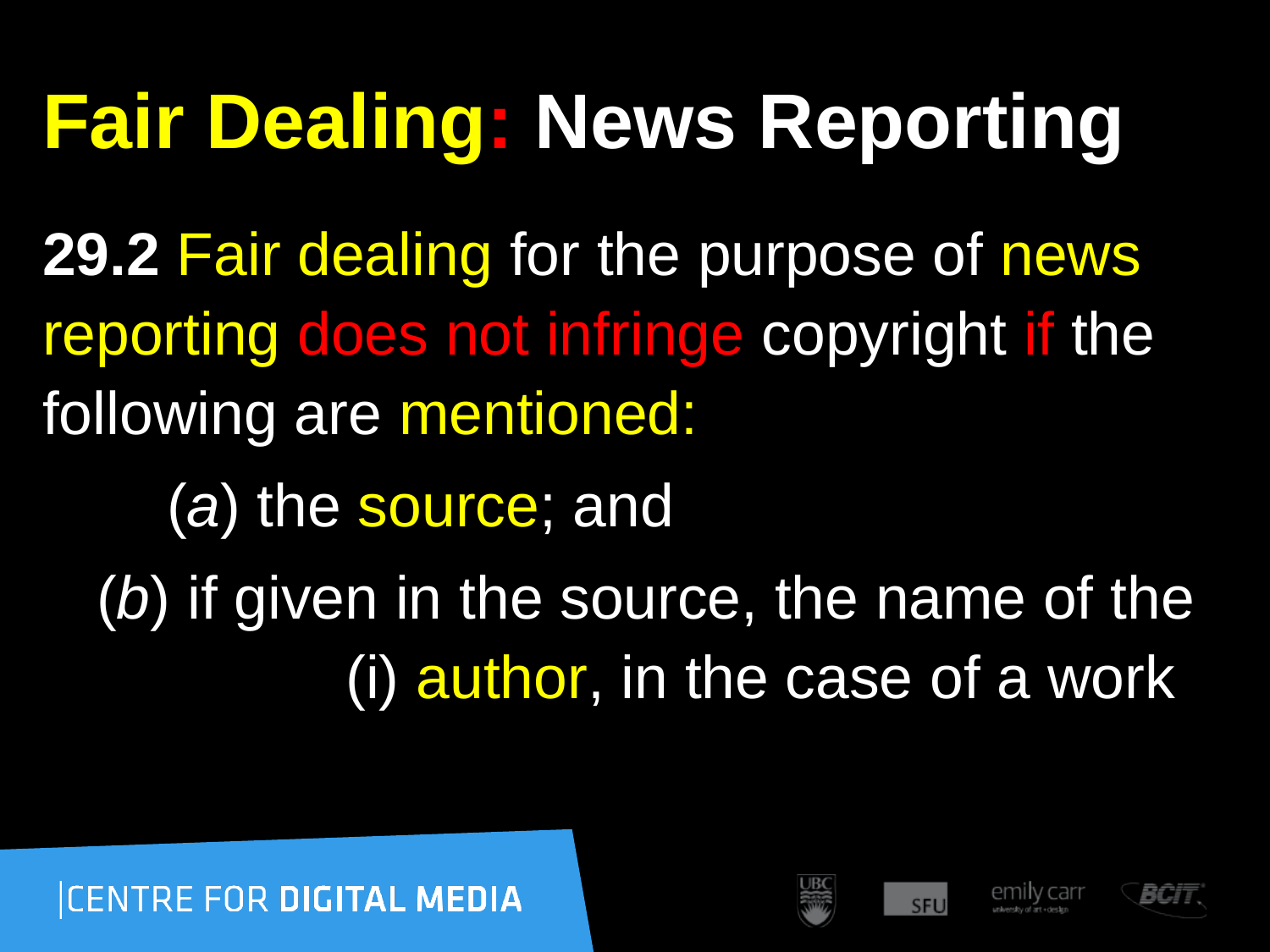

57
# Fair Dealing: News Reporting
29.2 Fair dealing for the purpose of news reporting does not infringe copyright if the following are mentioned:
		(a) the source; and
		(b) if given in the source, the name of the            		(i) author, in the case of a work